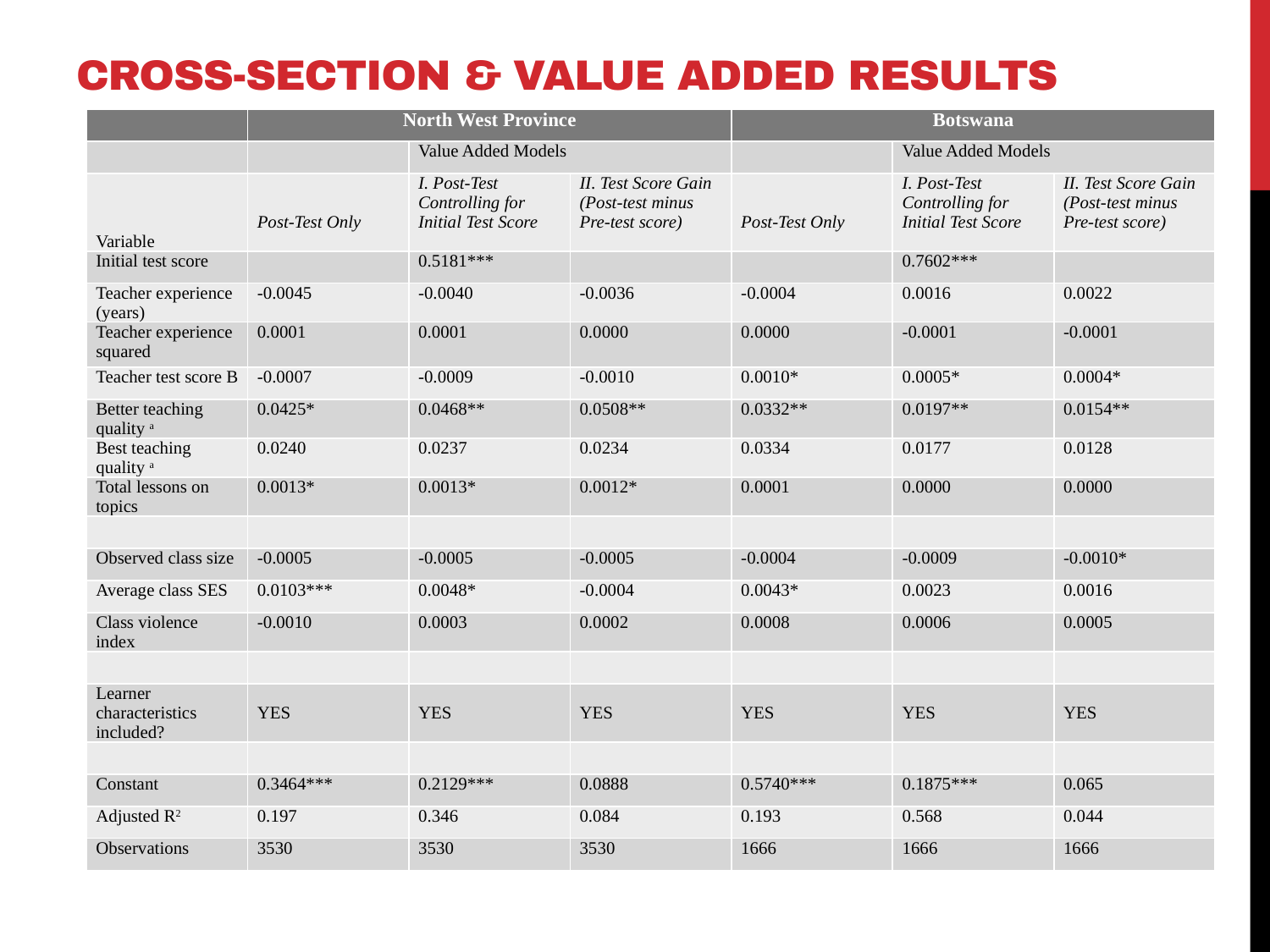

# Cross-section & value added results
|  | North West Province |  |  | Botswana |  |  |
| --- | --- | --- | --- | --- | --- | --- |
|  |  | Value Added Models |  |  | Value Added Models |  |
| Variable | Post-Test Only | I. Post-Test Controlling for Initial Test Score | II. Test Score Gain (Post-test minus Pre-test score) | Post-Test Only | I. Post-Test Controlling for Initial Test Score | II. Test Score Gain (Post-test minus Pre-test score) |
| Initial test score |  | 0.5181\*\*\* |  |  | 0.7602\*\*\* |  |
| Teacher experience (years) | -0.0045 | -0.0040 | -0.0036 | -0.0004 | 0.0016 | 0.0022 |
| Teacher experience squared | 0.0001 | 0.0001 | 0.0000 | 0.0000 | -0.0001 | -0.0001 |
| Teacher test score B | -0.0007 | -0.0009 | -0.0010 | 0.0010\* | 0.0005\* | 0.0004\* |
| Better teaching quality a | 0.0425\* | 0.0468\*\* | 0.0508\*\* | 0.0332\*\* | 0.0197\*\* | 0.0154\*\* |
| Best teaching quality a | 0.0240 | 0.0237 | 0.0234 | 0.0334 | 0.0177 | 0.0128 |
| Total lessons on topics | 0.0013\* | 0.0013\* | 0.0012\* | 0.0001 | 0.0000 | 0.0000 |
|  |  |  |  |  |  |  |
| Observed class size | -0.0005 | -0.0005 | -0.0005 | -0.0004 | -0.0009 | -0.0010\* |
| Average class SES | 0.0103\*\*\* | 0.0048\* | -0.0004 | 0.0043\* | 0.0023 | 0.0016 |
| Class violence index | -0.0010 | 0.0003 | 0.0002 | 0.0008 | 0.0006 | 0.0005 |
|  |  |  |  |  |  |  |
| Learner characteristics included? | YES | YES | YES | YES | YES | YES |
|  |  |  |  |  |  |  |
| Constant | 0.3464\*\*\* | 0.2129\*\*\* | 0.0888 | 0.5740\*\*\* | 0.1875\*\*\* | 0.065 |
| Adjusted R2 | 0.197 | 0.346 | 0.084 | 0.193 | 0.568 | 0.044 |
| Observations | 3530 | 3530 | 3530 | 1666 | 1666 | 1666 |